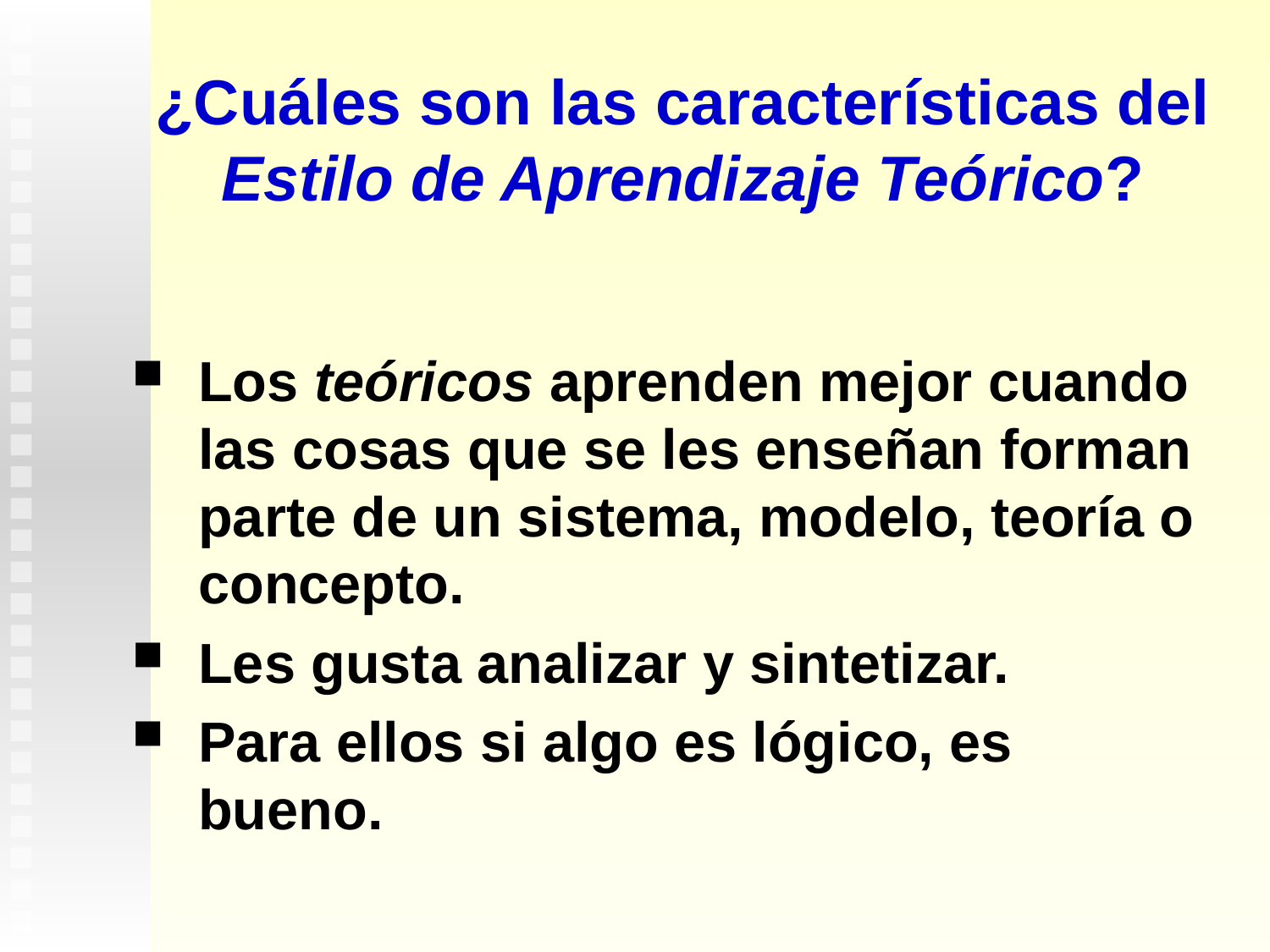

# ¿Cuáles son las características del Estilo de Aprendizaje Teórico?
Los teóricos aprenden mejor cuando las cosas que se les enseñan forman parte de un sistema, modelo, teoría o concepto.
Les gusta analizar y sintetizar.
Para ellos si algo es lógico, es bueno.